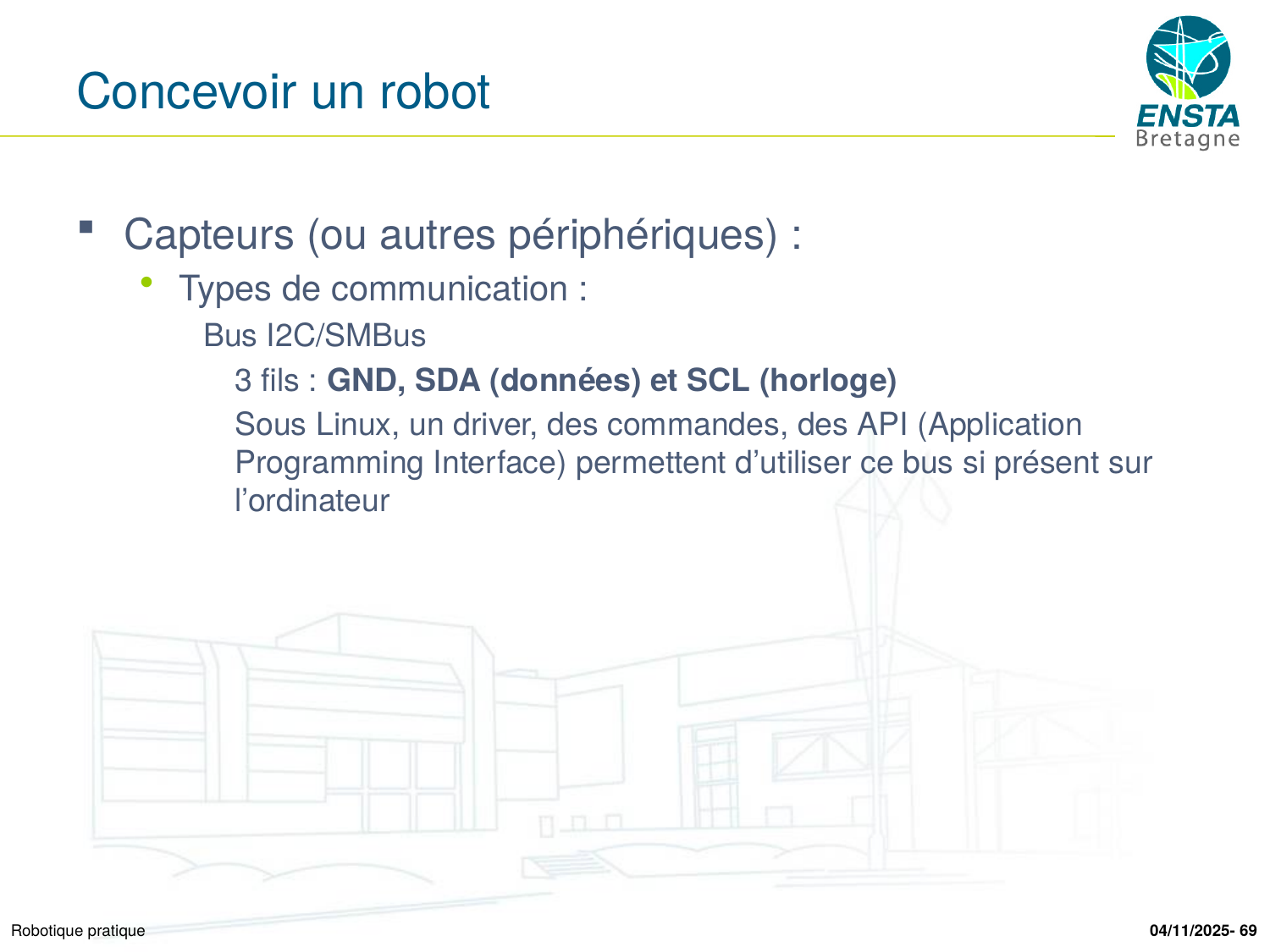

# Concevoir un robot
Capteurs (ou autres périphériques) :
Types de communication :
Bus I2C/SMBus
	3 fils : GND, SDA (données) et SCL (horloge)
	Sous Linux, un driver, des commandes, des API (Application Programming Interface) permettent d’utiliser ce bus si présent sur l’ordinateur